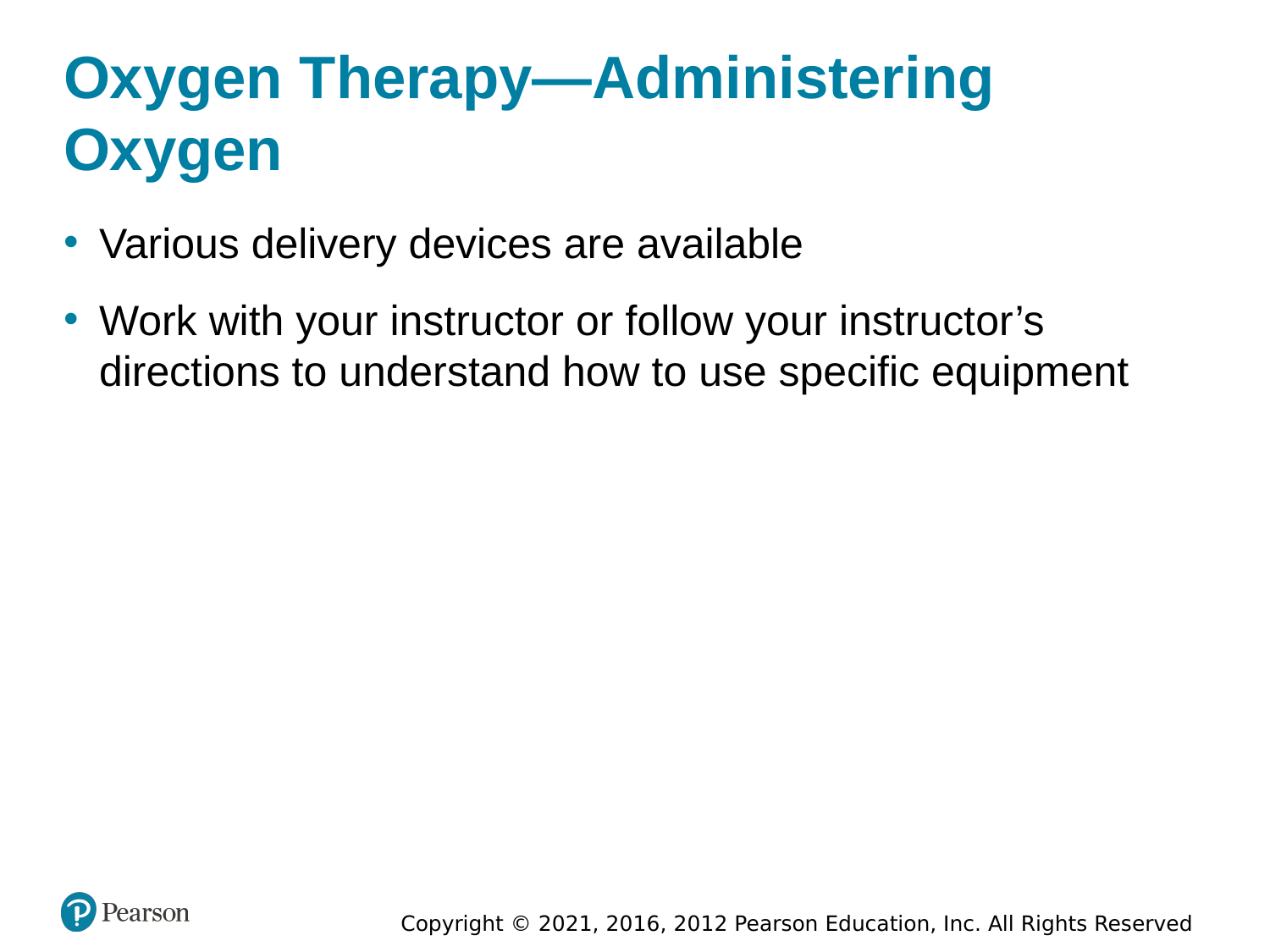

# Oxygen Therapy—Administering Oxygen
Various delivery devices are available
Work with your instructor or follow your instructor’s directions to understand how to use specific equipment